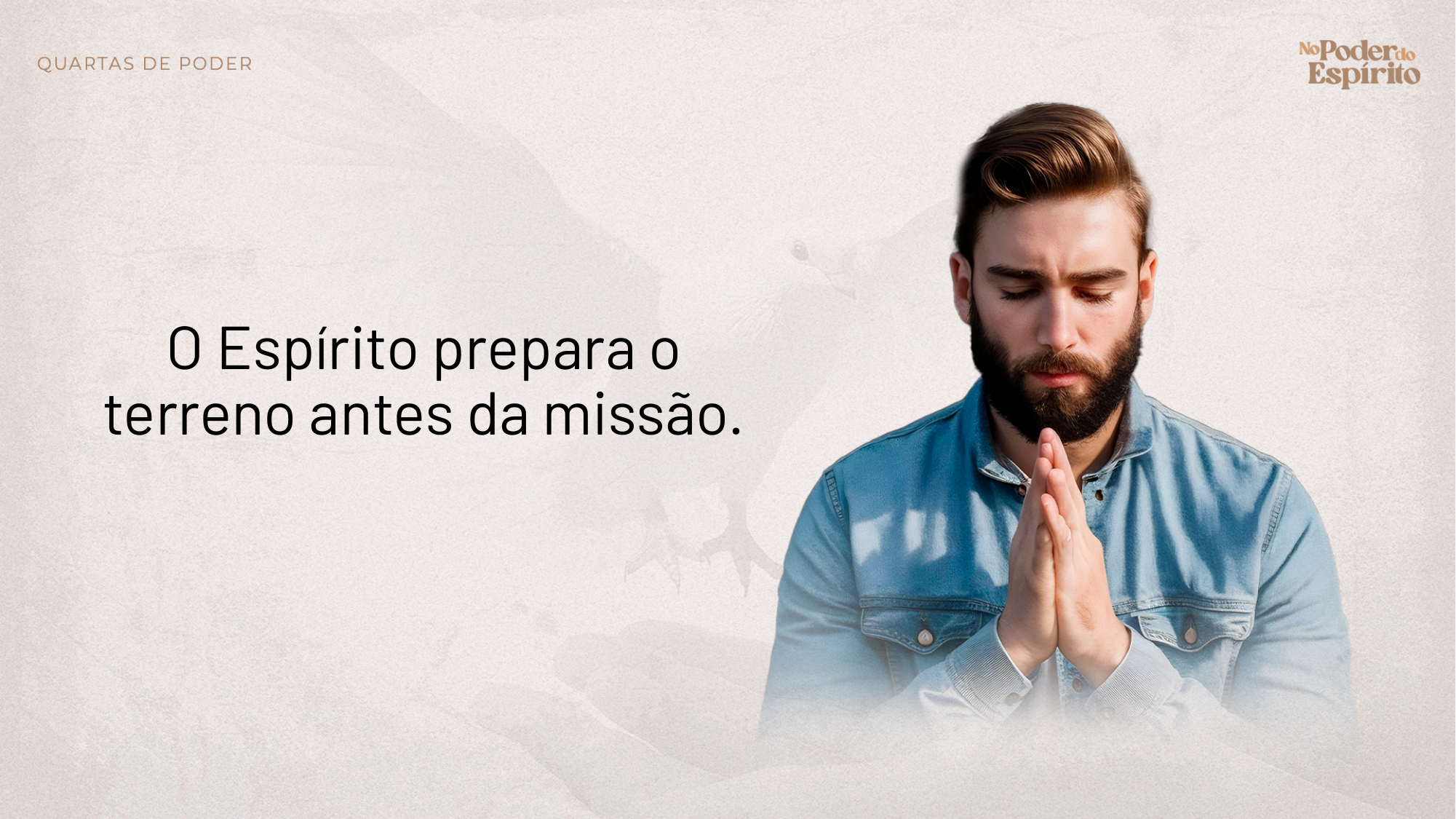

O Espírito prepara o terreno antes da missão.